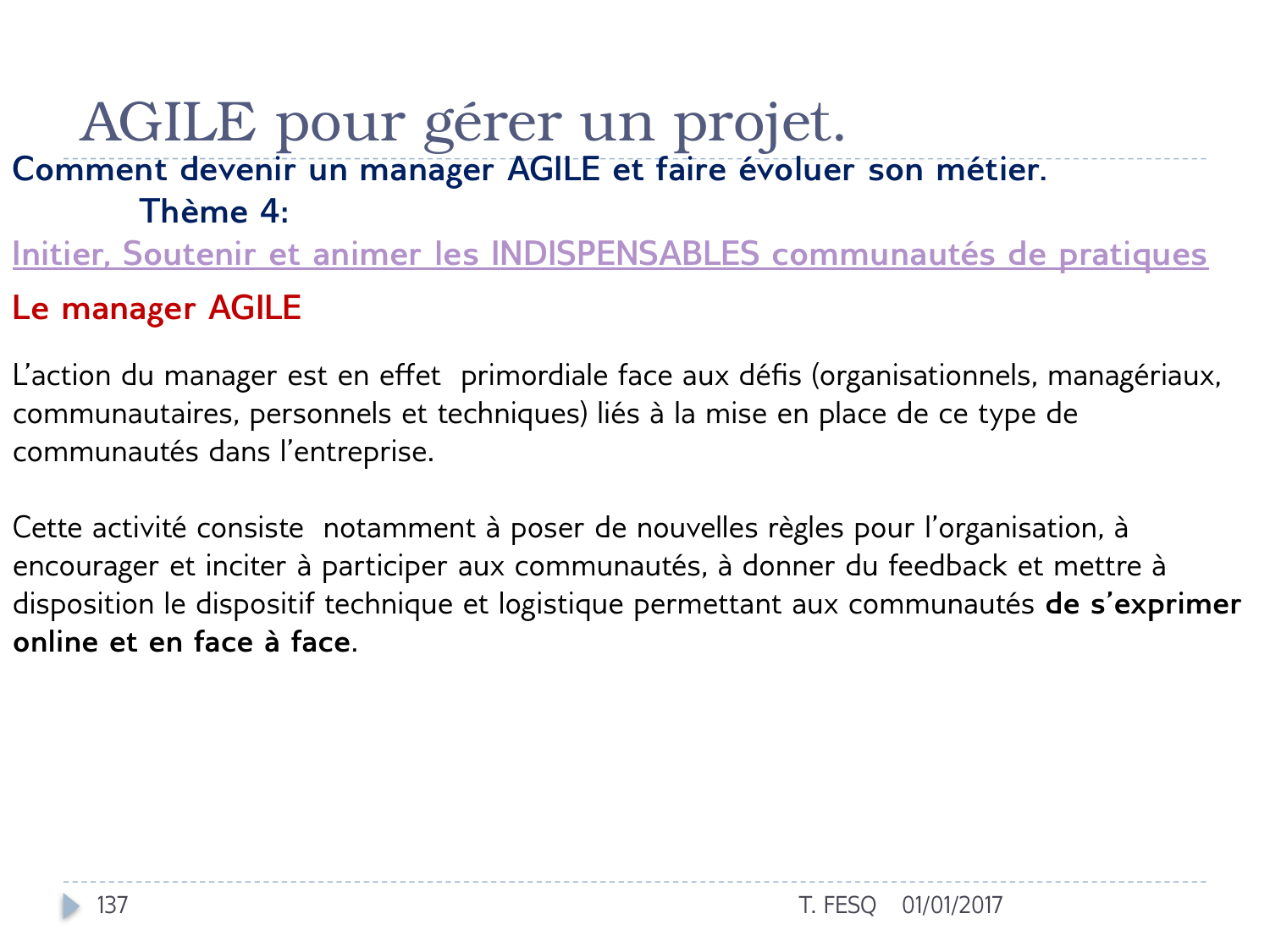

# AGILE pour gérer un projet.
Comment devenir un manager AGILE et faire évoluer son métier.
	Thème 4:    Initier, Soutenir et animer les INDISPENSABLES communautés de pratiques

Le manager AGILE

L’action du manager est en effet  primordiale face aux défis (organisationnels, managériaux, communautaires, personnels et techniques) liés à la mise en place de ce type de communautés dans l’entreprise.

Cette activité consiste  notamment à poser de nouvelles règles pour l’organisation, à encourager et inciter à participer aux communautés, à donner du feedback et mettre à disposition le dispositif technique et logistique permettant aux communautés de s’exprimer online et en face à face.

137
T. FESQ
01/01/2017